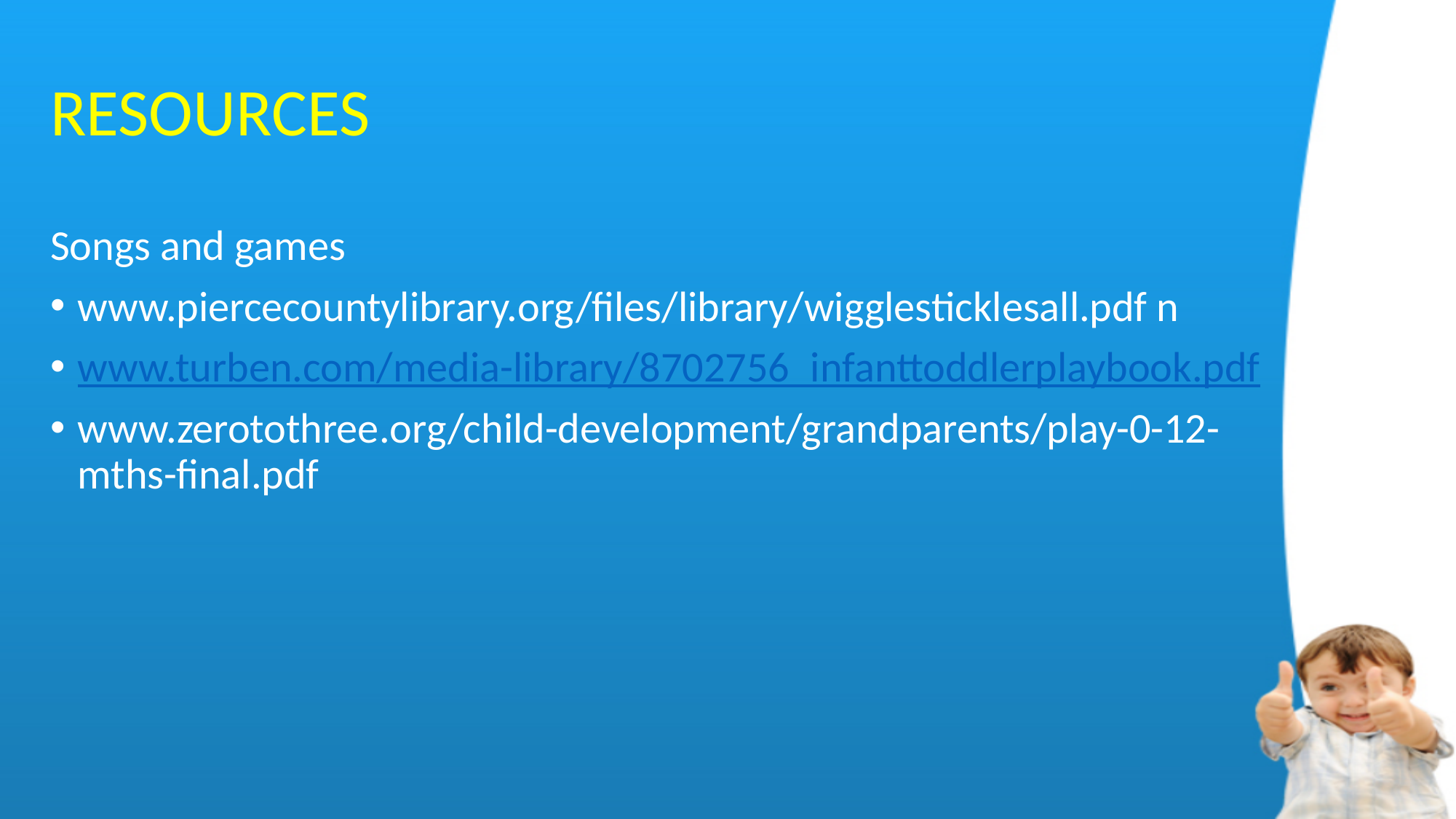

# RESOURCES
Songs and games
www.piercecountylibrary.org/files/library/wigglesticklesall.pdf n
www.turben.com/media-library/8702756_infanttoddlerplaybook.pdf
www.zerotothree.org/child-development/grandparents/play-0-12-mths-final.pdf